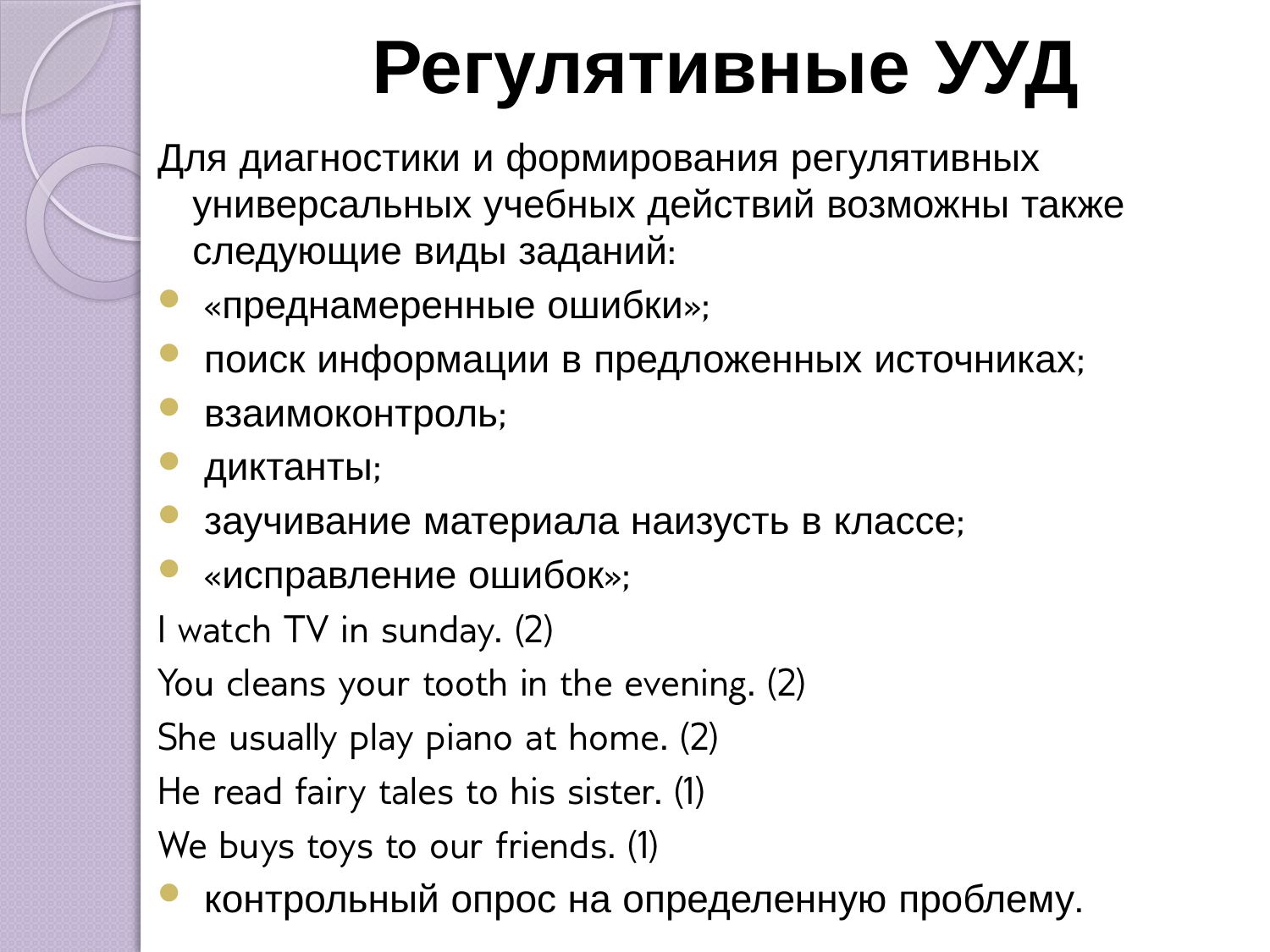

# Регулятивные УУД
Для диагностики и формирования регулятивных универсальных учебных действий возможны также следующие виды заданий:
 «преднамеренные ошибки»;
 поиск информации в предложенных источниках;
 взаимоконтроль;
 диктанты;
 заучивание материала наизусть в классе;
 «исправление ошибок»;
I watch TV in sunday. (2)
You cleans your tooth in the evening. (2)
She usually play piano at home. (2)
He read fairy tales to his sister. (1)
We buys toys to our friends. (1)
 контрольный опрос на определенную проблему.